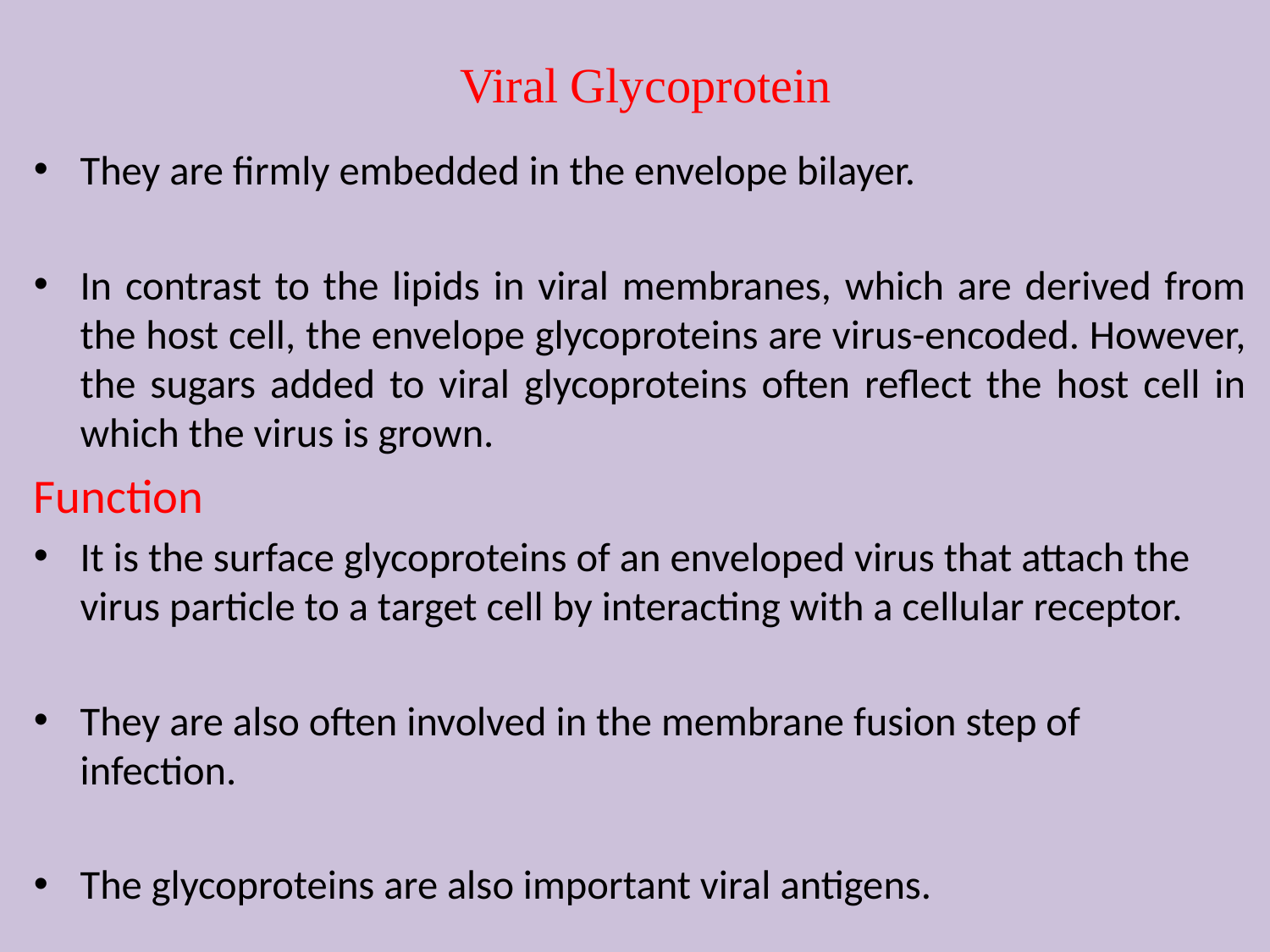

# Viral Glycoprotein
They are firmly embedded in the envelope bilayer.

In contrast to the lipids in viral membranes, which are derived from the host cell, the envelope glycoproteins are virus-encoded. However, the sugars added to viral glycoproteins often reflect the host cell in which the virus is grown.
Function
It is the surface glycoproteins of an enveloped virus that attach the virus particle to a target cell by interacting with a cellular receptor.

They are also often involved in the membrane fusion step of infection.

The glycoproteins are also important viral antigens.